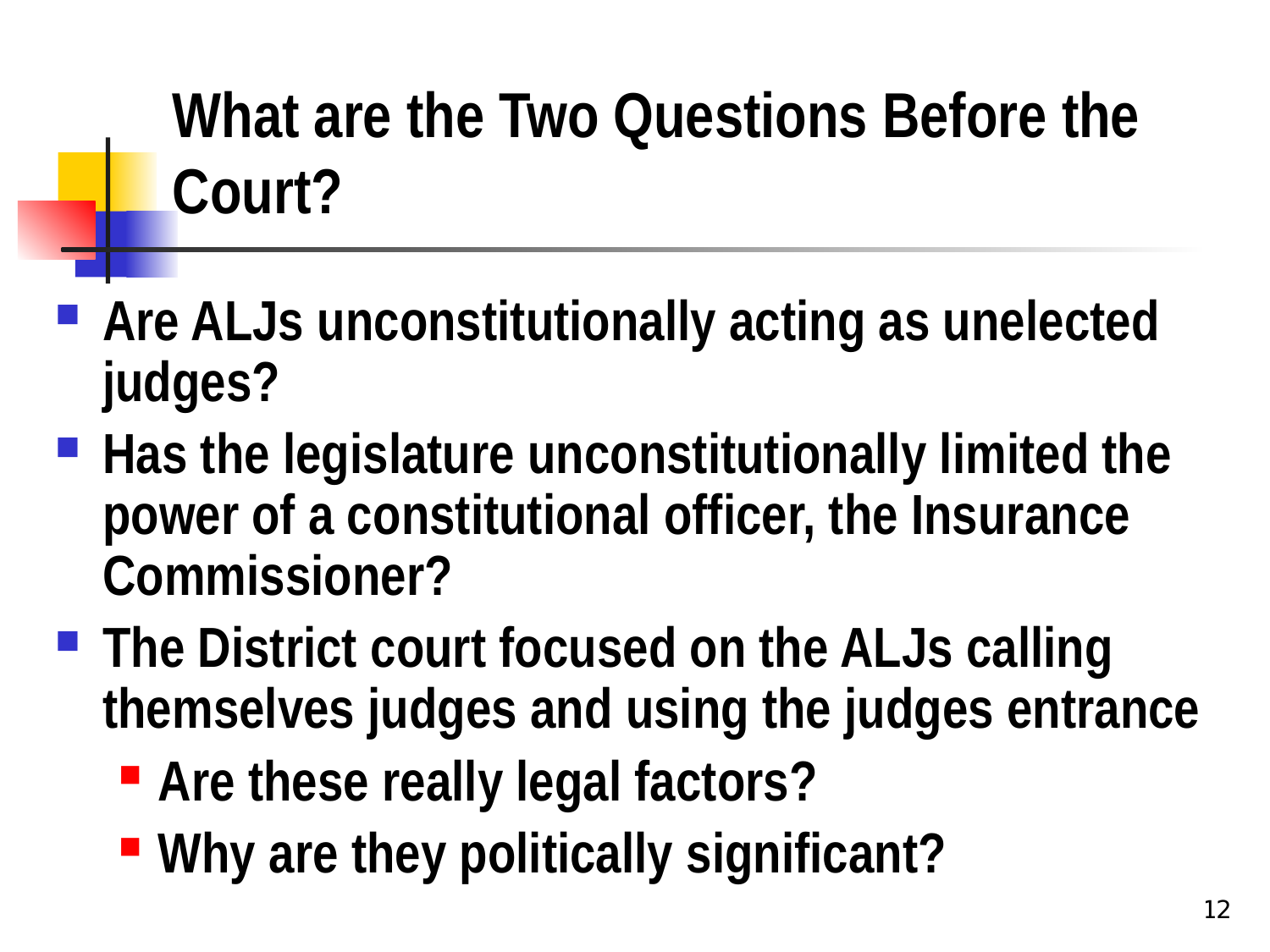

# What are the Two Questions Before the Court?
Are ALJs unconstitutionally acting as unelected judges?
Has the legislature unconstitutionally limited the power of a constitutional officer, the Insurance Commissioner?
The District court focused on the ALJs calling themselves judges and using the judges entrance
Are these really legal factors?
Why are they politically significant?
12